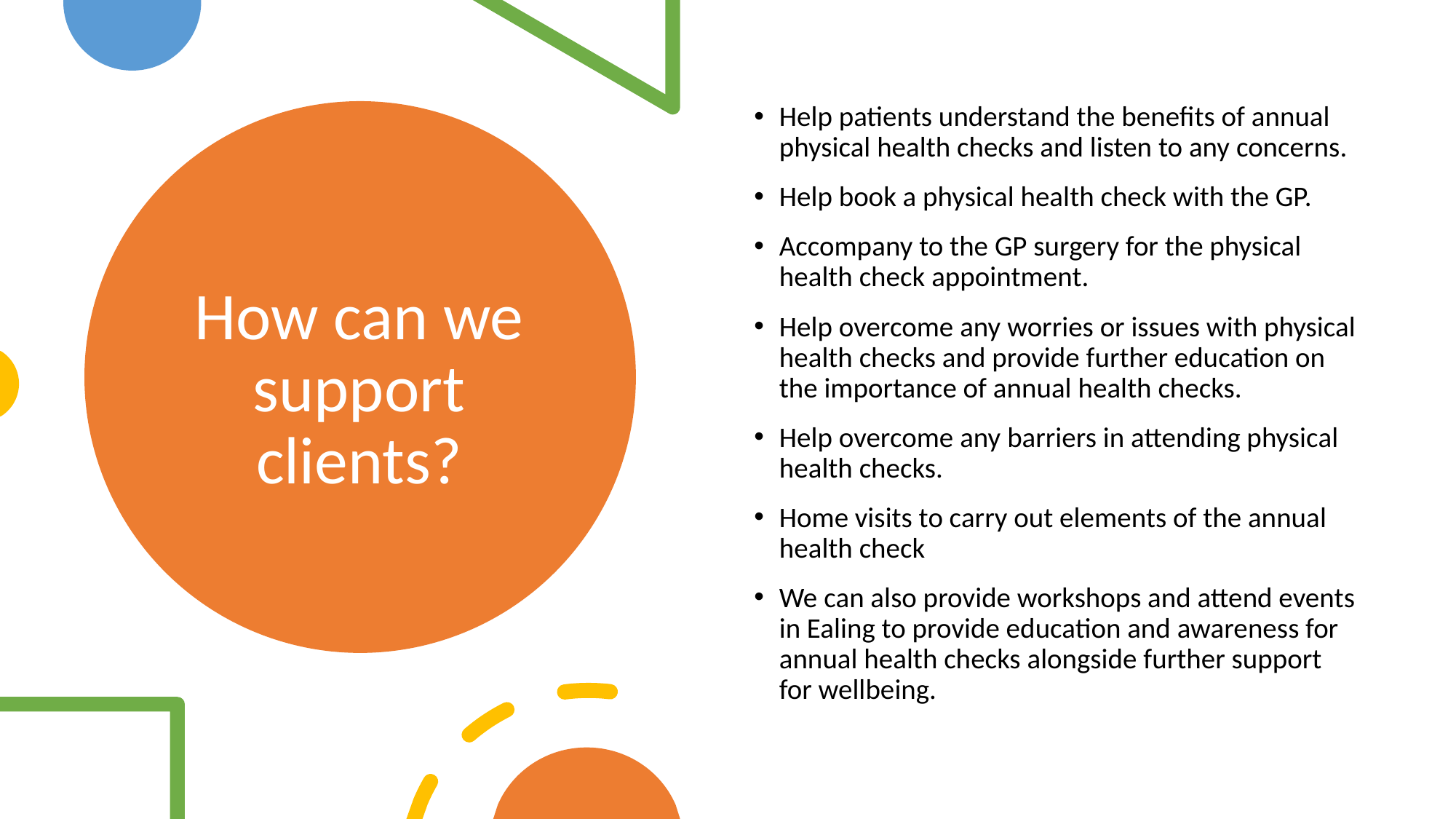

Help patients understand the benefits of annual physical health checks and listen to any concerns.
Help book a physical health check with the GP.
Accompany to the GP surgery for the physical health check appointment.
Help overcome any worries or issues with physical health checks and provide further education on the importance of annual health checks.
Help overcome any barriers in attending physical health checks.
Home visits to carry out elements of the annual health check
We can also provide workshops and attend events in Ealing to provide education and awareness for annual health checks alongside further support for wellbeing.

# How can we support clients?